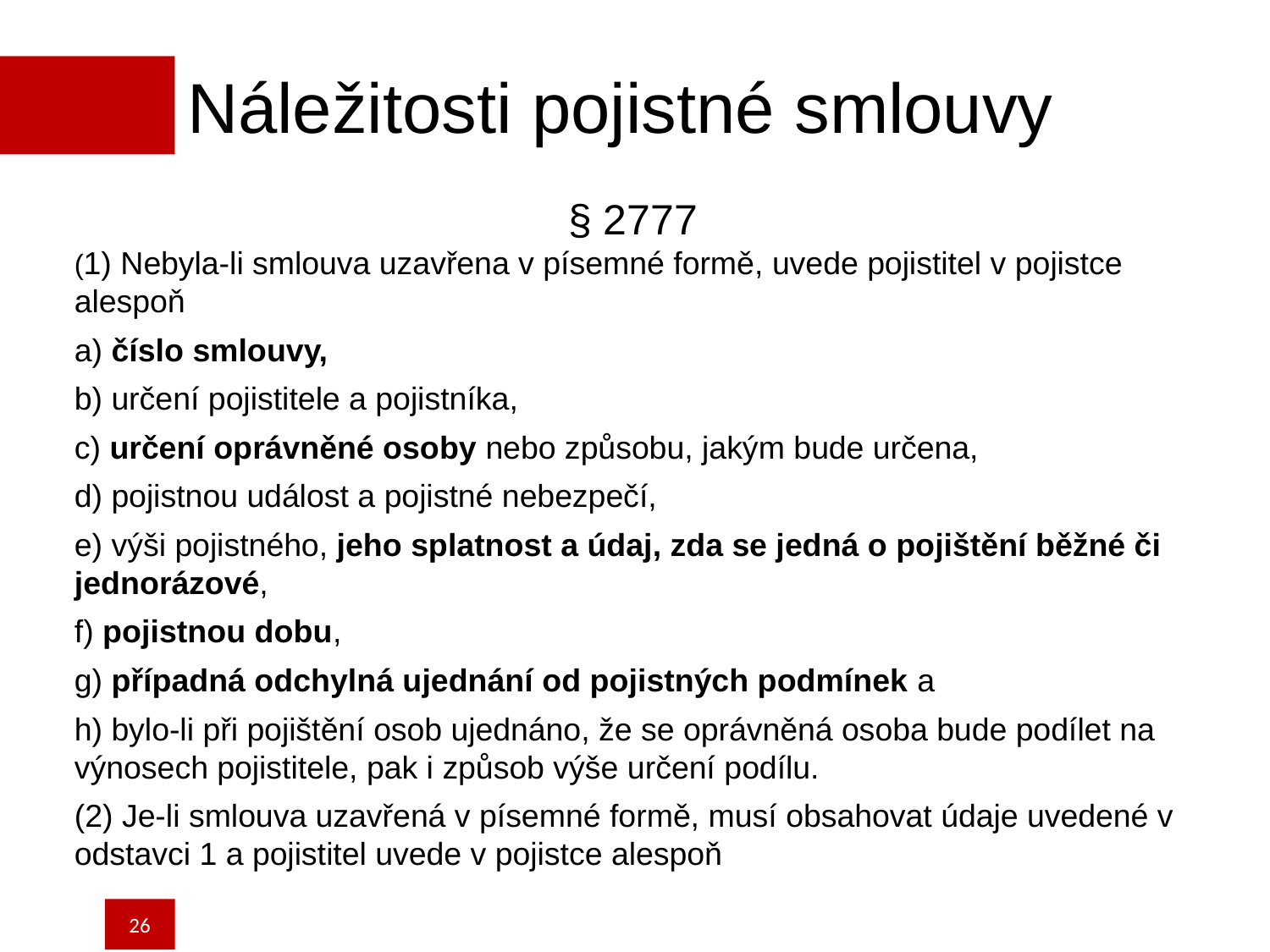

Náležitosti pojistné smlouvy
 § 2777
(1) Nebyla-li smlouva uzavřena v písemné formě, uvede pojistitel v pojistce alespoň
a) číslo smlouvy,
b) určení pojistitele a pojistníka,
c) určení oprávněné osoby nebo způsobu, jakým bude určena,
d) pojistnou událost a pojistné nebezpečí,
e) výši pojistného, jeho splatnost a údaj, zda se jedná o pojištění běžné či jednorázové,
f) pojistnou dobu,
g) případná odchylná ujednání od pojistných podmínek a
h) bylo-li při pojištění osob ujednáno, že se oprávněná osoba bude podílet na výnosech pojistitele, pak i způsob výše určení podílu.
(2) Je-li smlouva uzavřená v písemné formě, musí obsahovat údaje uvedené v odstavci 1 a pojistitel uvede v pojistce alespoň

26